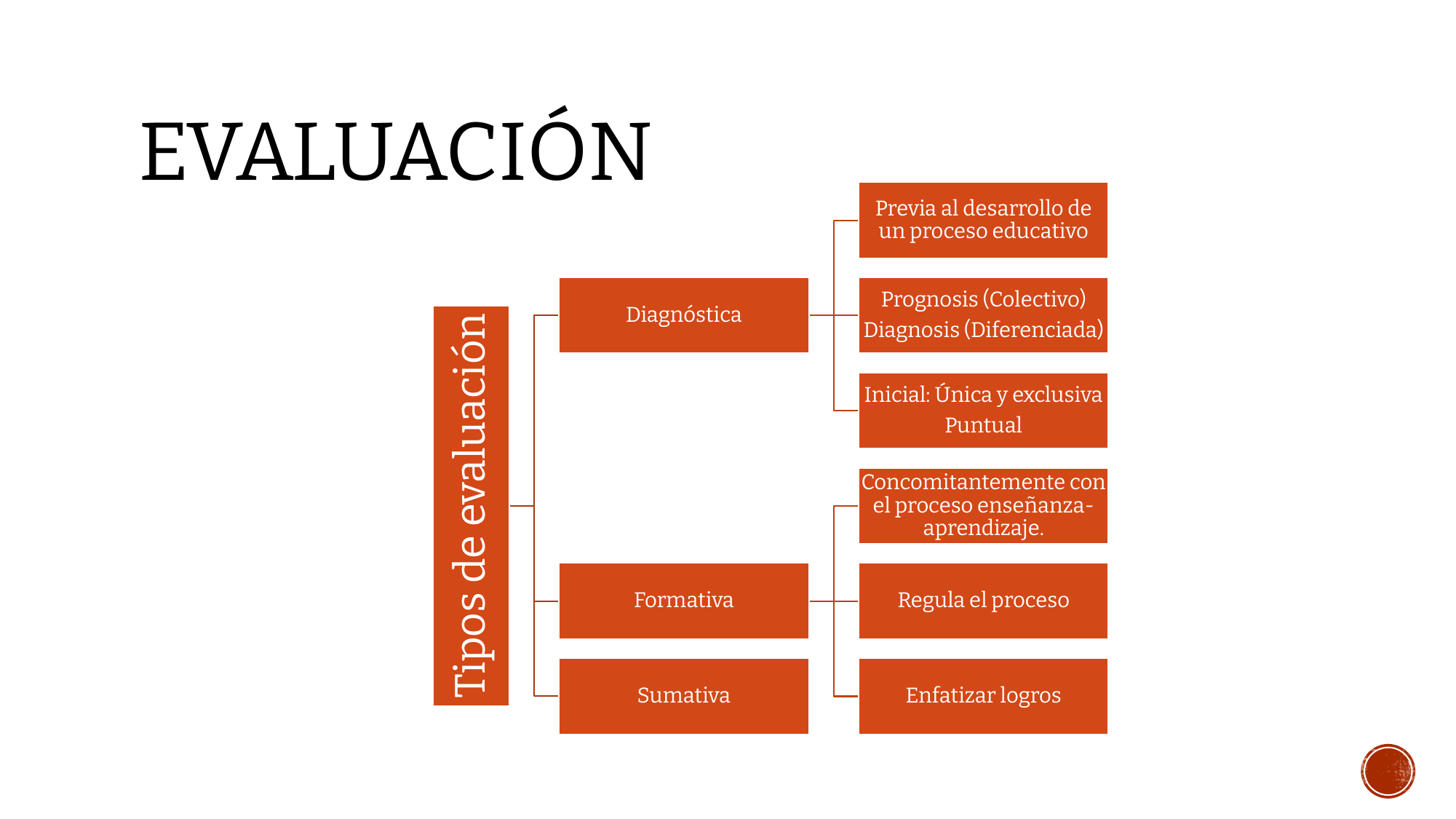

# Evaluación

Tipos de evaluación
Diagnóstica
Previa al desarrollo de un proceso educativo
Prognosis (Colectivo)
Diagnosis (Diferenciada)
Inicial: Única y exclusiva
Puntual
Formativa
Concomitantemente con el proceso enseñanza-aprendizaje.
Regula el proceso
Enfatizar logros
Sumativa